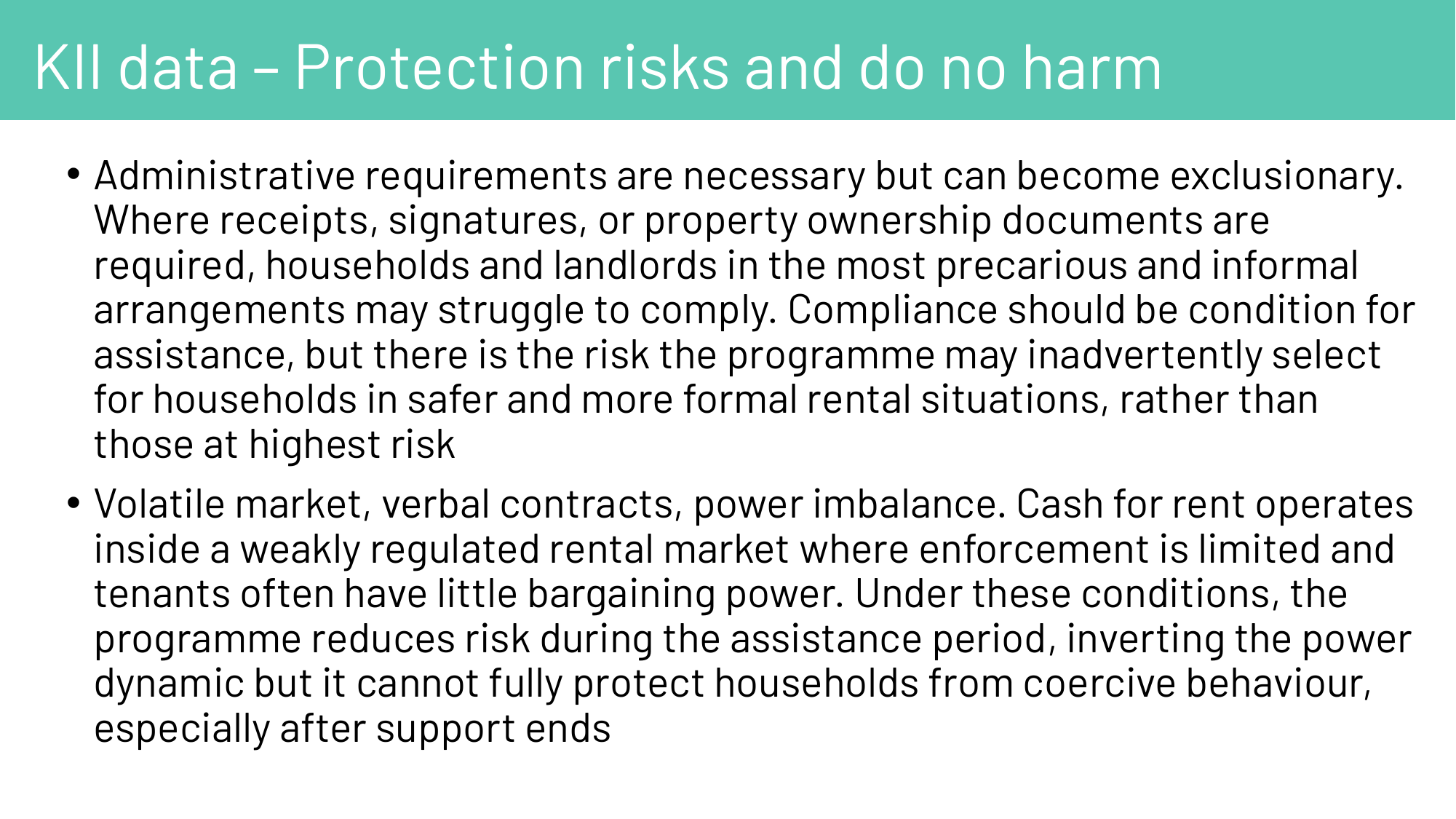

KII data – Protection risks and do no harm
Administrative requirements are necessary but can become exclusionary. Where receipts, signatures, or property ownership documents are required, households and landlords in the most precarious and informal arrangements may struggle to comply. Compliance should be condition for assistance, but there is the risk the programme may inadvertently select for households in safer and more formal rental situations, rather than those at highest risk
Volatile market, verbal contracts, power imbalance. Cash for rent operates inside a weakly regulated rental market where enforcement is limited and tenants often have little bargaining power. Under these conditions, the programme reduces risk during the assistance period, inverting the power dynamic but it cannot fully protect households from coercive behaviour, especially after support ends